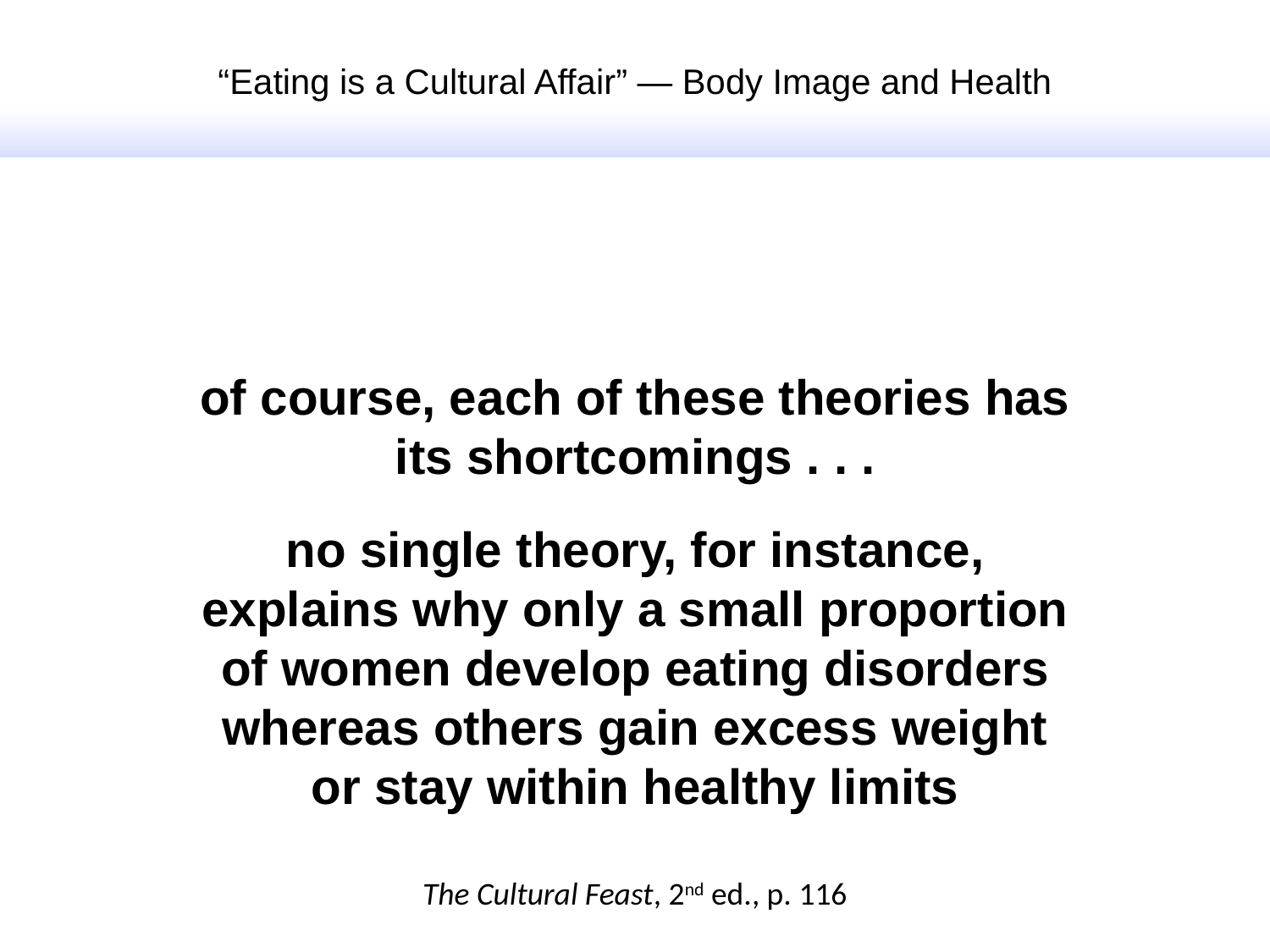

“Eating is a Cultural Affair” — Body Image and Health

of course, each of these theories has its shortcomings . . .

no single theory, for instance, explains why only a small proportion of women develop eating disorders whereas others gain excess weight or stay within healthy limits
The Cultural Feast, 2nd ed., p. 116